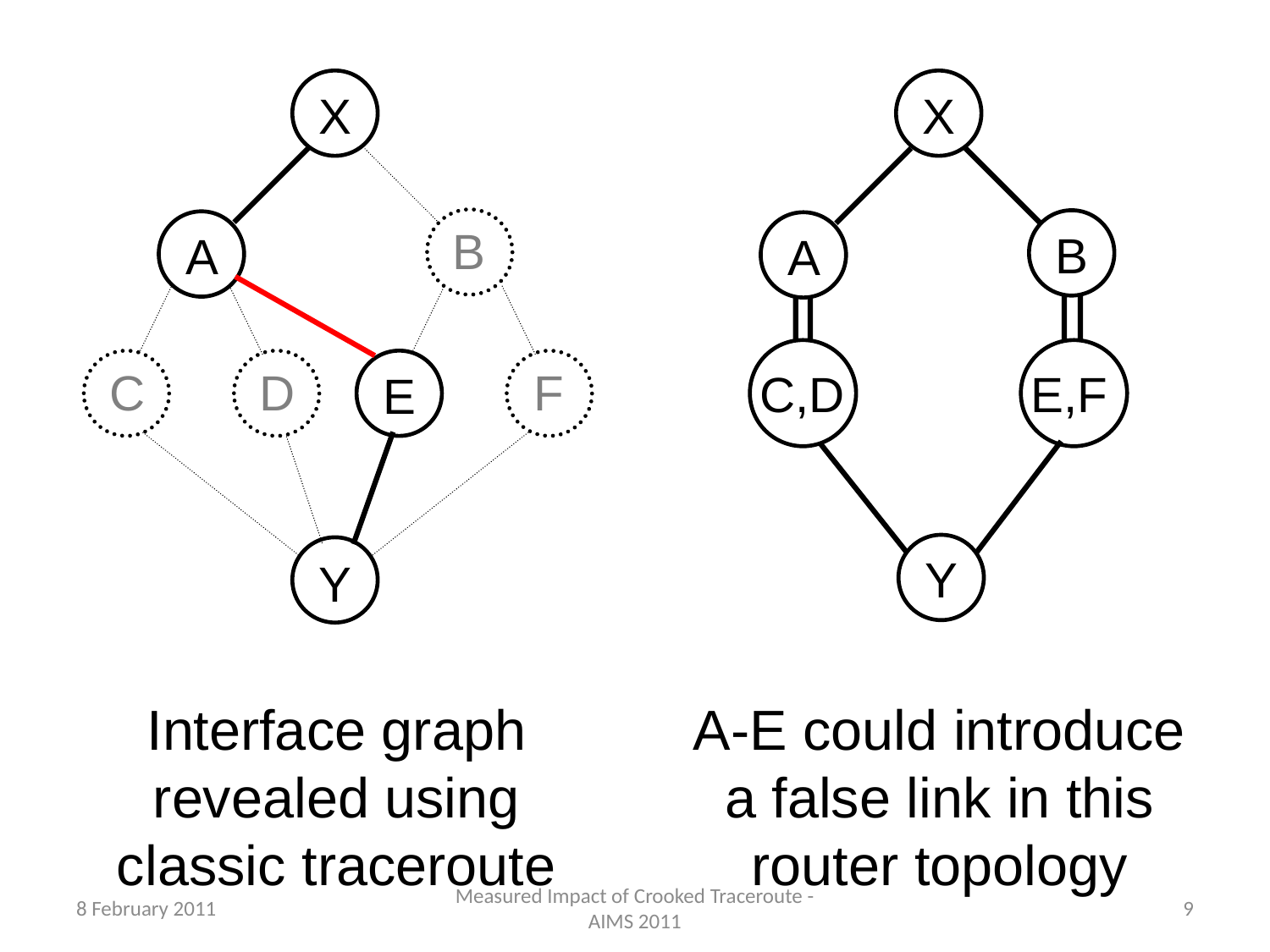

X

A
B

E

C
D
F

Y

X

B

A

C,D

E,F

Y
A-E could introduce
a false link in this
router topology
Interface graph
revealed using
classic traceroute
8 February 2011
Measured Impact of Crooked Traceroute - AIMS 2011
9